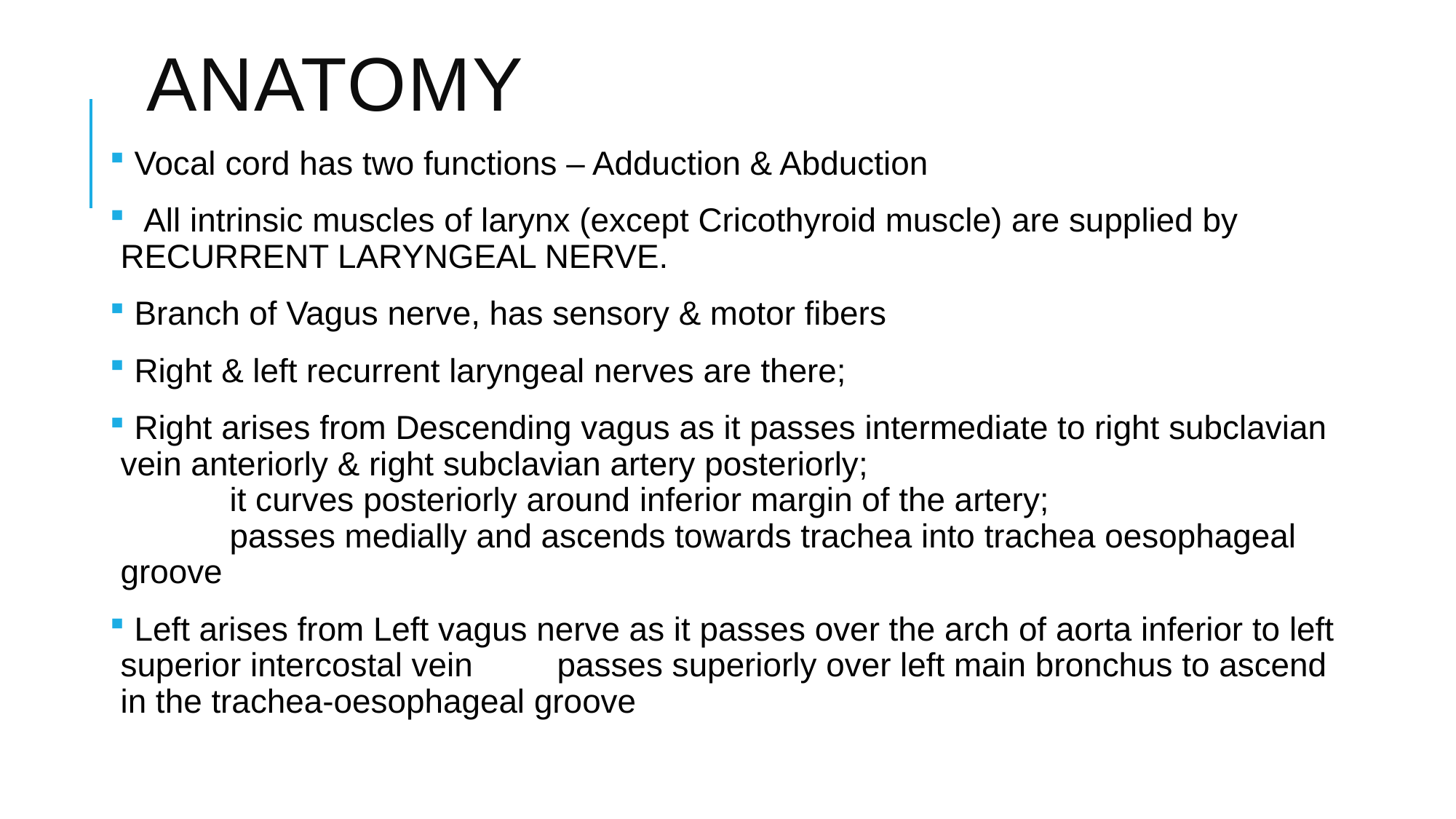

# ANATOMY
 Vocal cord has two functions – Adduction & Abduction
  All intrinsic muscles of larynx (except Cricothyroid muscle) are supplied by
RECURRENT LARYNGEAL NERVE.
 Branch of Vagus nerve, has sensory & motor fibers
 Right & left recurrent laryngeal nerves are there;
 Right arises from Descending vagus as it passes intermediate to right subclavian vein anteriorly & right subclavian artery posteriorly;
 	it curves posteriorly around inferior margin of the artery;
	passes medially and ascends towards trachea into trachea oesophageal groove
 Left arises from Left vagus nerve as it passes over the arch of aorta inferior to left superior intercostal vein 	passes superiorly over left main bronchus to ascend in the trachea-oesophageal groove